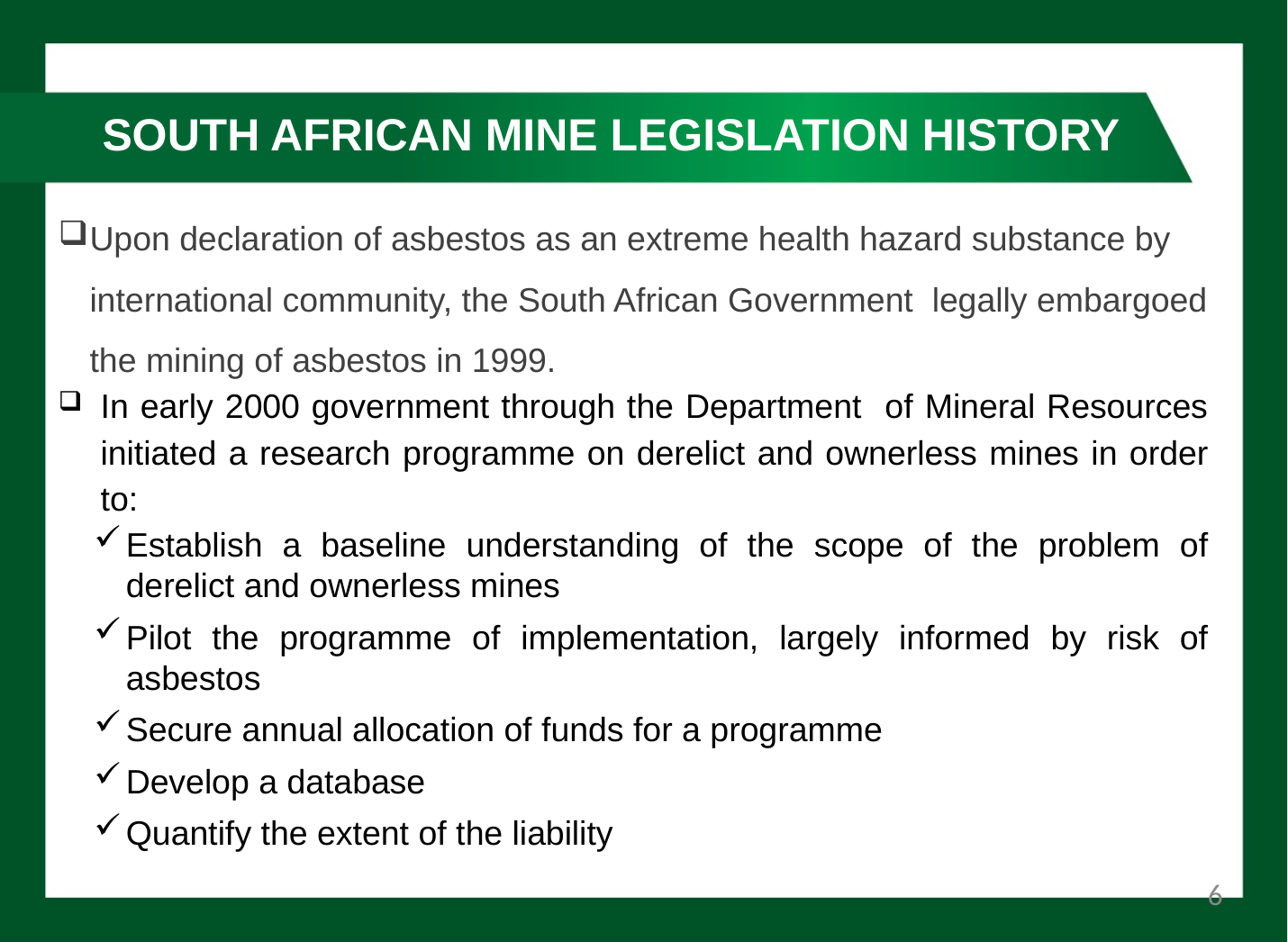

# SOUTH AFRICAN MINE LEGISLATION HISTORY
Upon declaration of asbestos as an extreme health hazard substance by international community, the South African Government  legally embargoed the mining of asbestos in 1999.
In early 2000 government through the Department  of Mineral Resources initiated a research programme on derelict and ownerless mines in order to:
Establish a baseline understanding of the scope of the problem of derelict and ownerless mines
Pilot the programme of implementation, largely informed by risk of asbestos
Secure annual allocation of funds for a programme
Develop a database
Quantify the extent of the liability

6